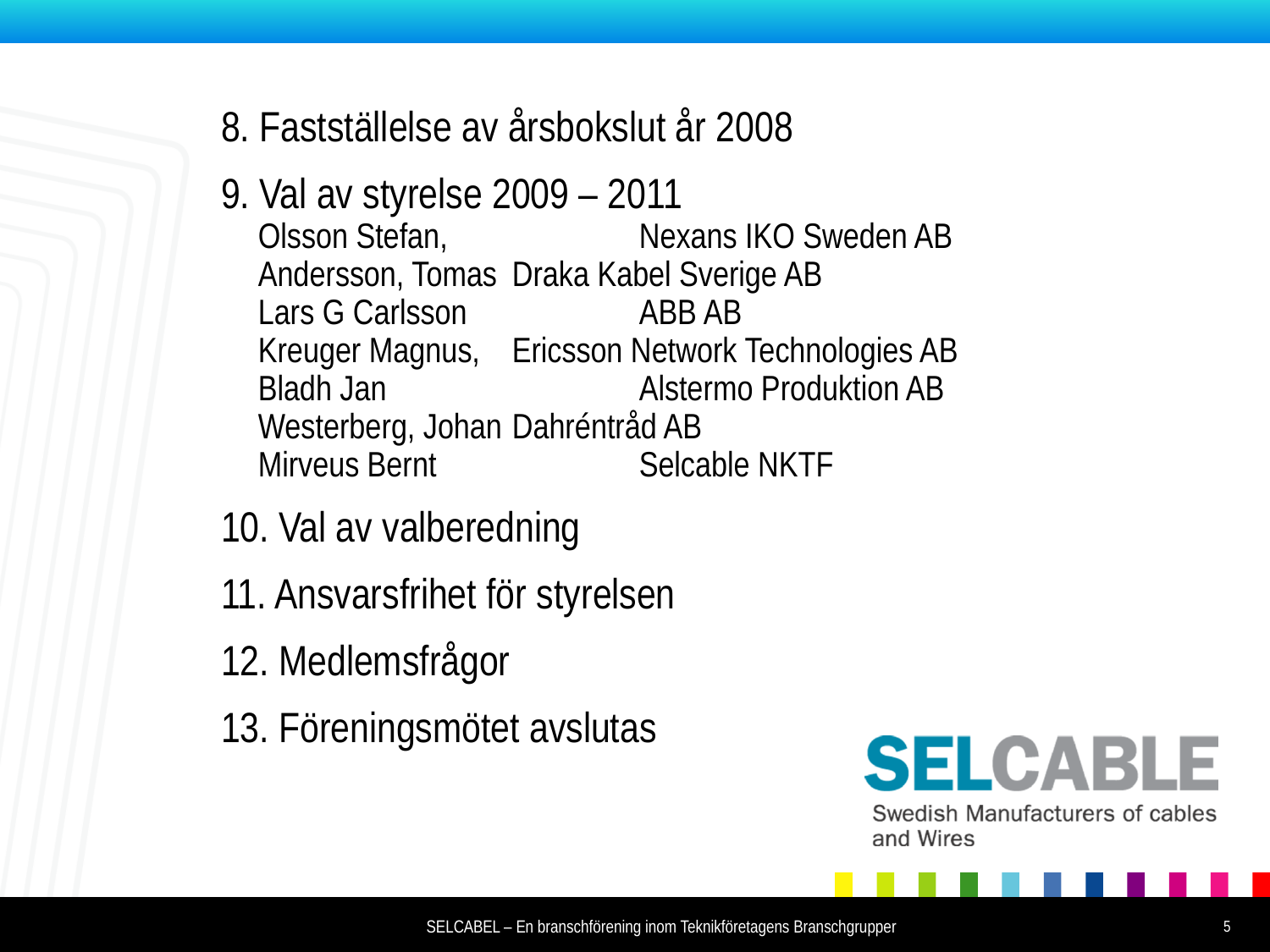

8. Fastställelse av årsbokslut år 2008
9. Val av styrelse 2009 – 2011
Olsson Stefan,		Nexans IKO Sweden AB
Andersson, Tomas 	Draka Kabel Sverige AB
Lars G Carlsson		ABB AB
Kreuger Magnus, 	Ericsson Network Technologies AB
Bladh Jan 		Alstermo Produktion AB
Westerberg, Johan	Dahréntråd AB
Mirveus Bernt		Selcable NKTF
10. Val av valberedning
11. Ansvarsfrihet för styrelsen
12. Medlemsfrågor
13. Föreningsmötet avslutas

5